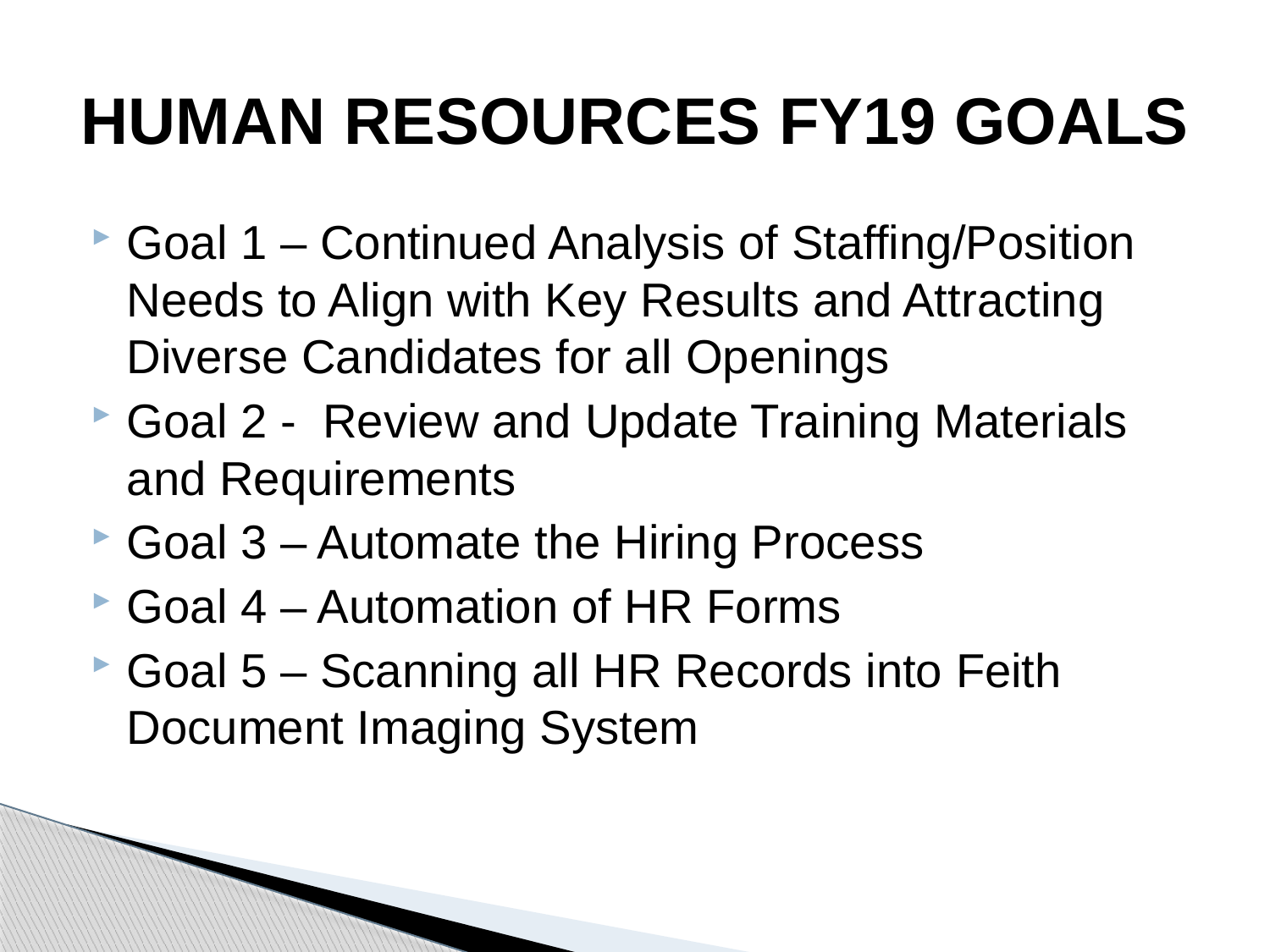

# HUMAN RESOURCES FY19 GOALS
Goal 1 – Continued Analysis of Staffing/Position Needs to Align with Key Results and Attracting Diverse Candidates for all Openings
Goal 2 -  Review and Update Training Materials and Requirements
Goal 3 – Automate the Hiring Process
Goal 4 – Automation of HR Forms
Goal 5 – Scanning all HR Records into Feith Document Imaging System